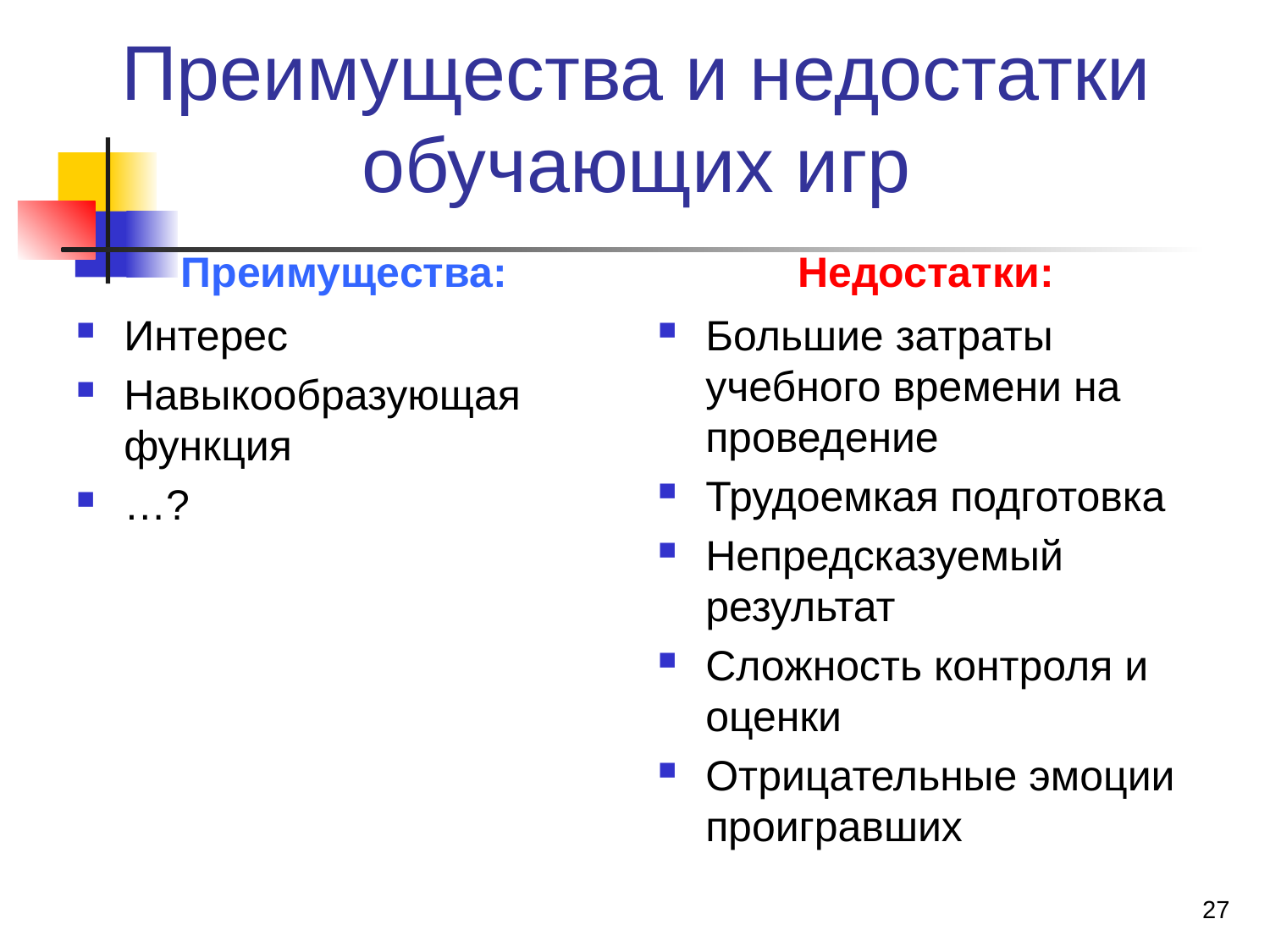

# Преимущества и недостатки обучающих игр
Преимущества:
Недостатки:
Интерес
Навыкообразующая функция
…?
Большие затраты учебного времени на проведение
Трудоемкая подготовка
Непредсказуемый результат
Сложность контроля и оценки
Отрицательные эмоции проигравших
27